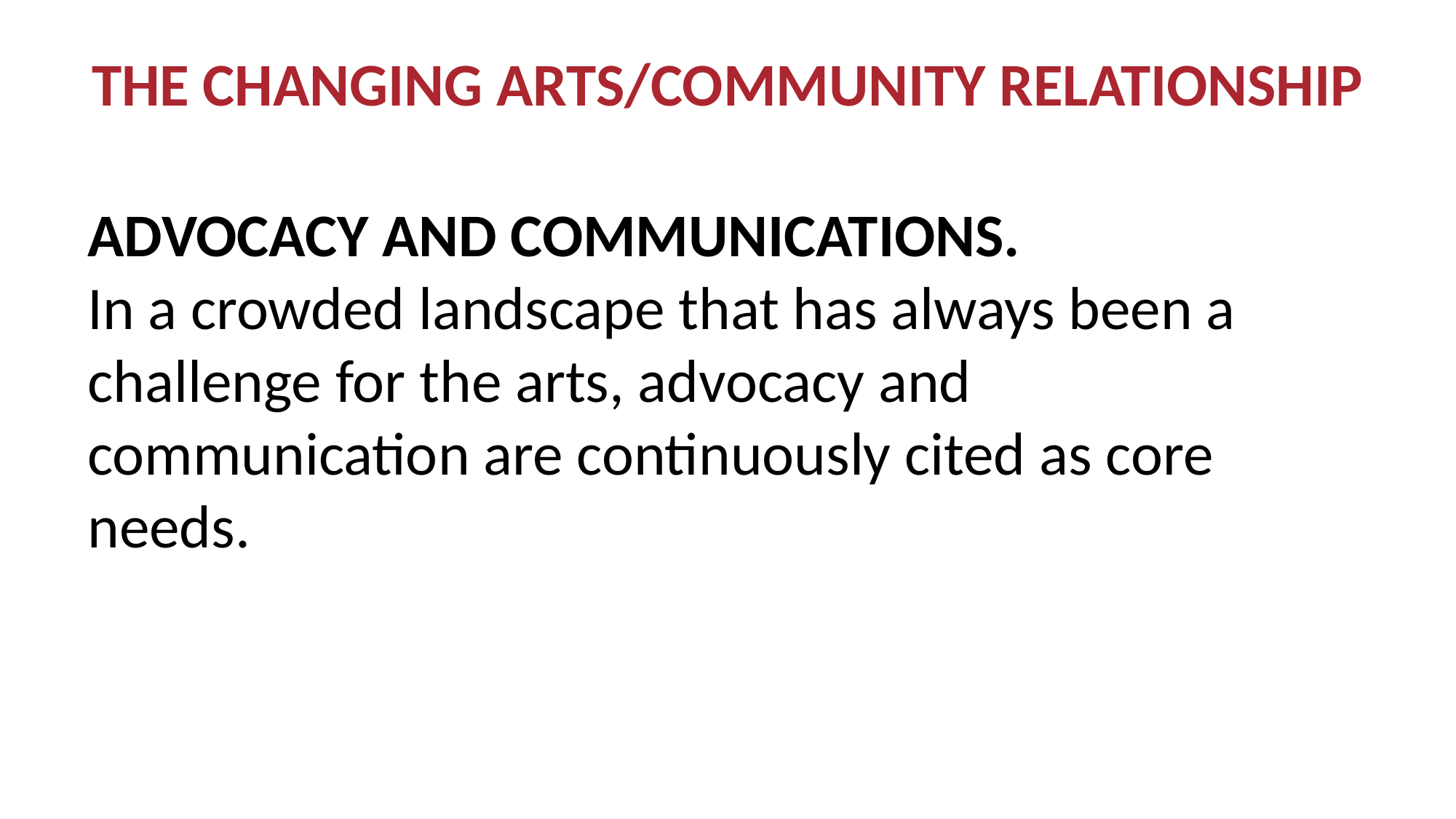

THE CHANGING ARTS/COMMUNITY RELATIONSHIP
Advocacy and COMMUNICATIONS.
In a crowded landscape that has always been a challenge for the arts, advocacy and communication are continuously cited as core needs.